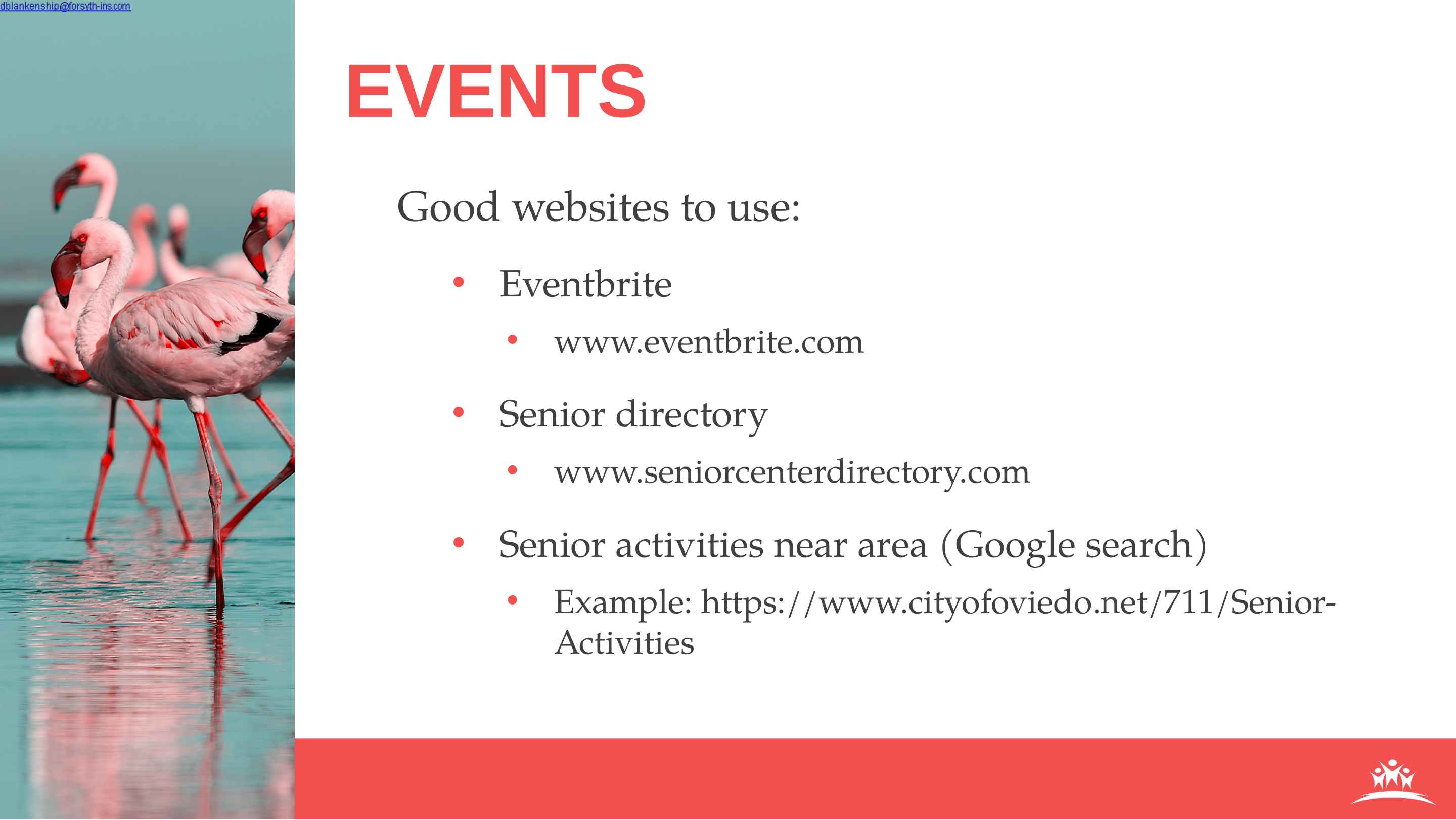

# Events
Good websites to use:
Eventbrite
www.eventbrite.com
Senior directory
www.seniorcenterdirectory.com
Senior activities near area (Google search)
Example: https://www.cityofoviedo.net/711/Senior-Activities